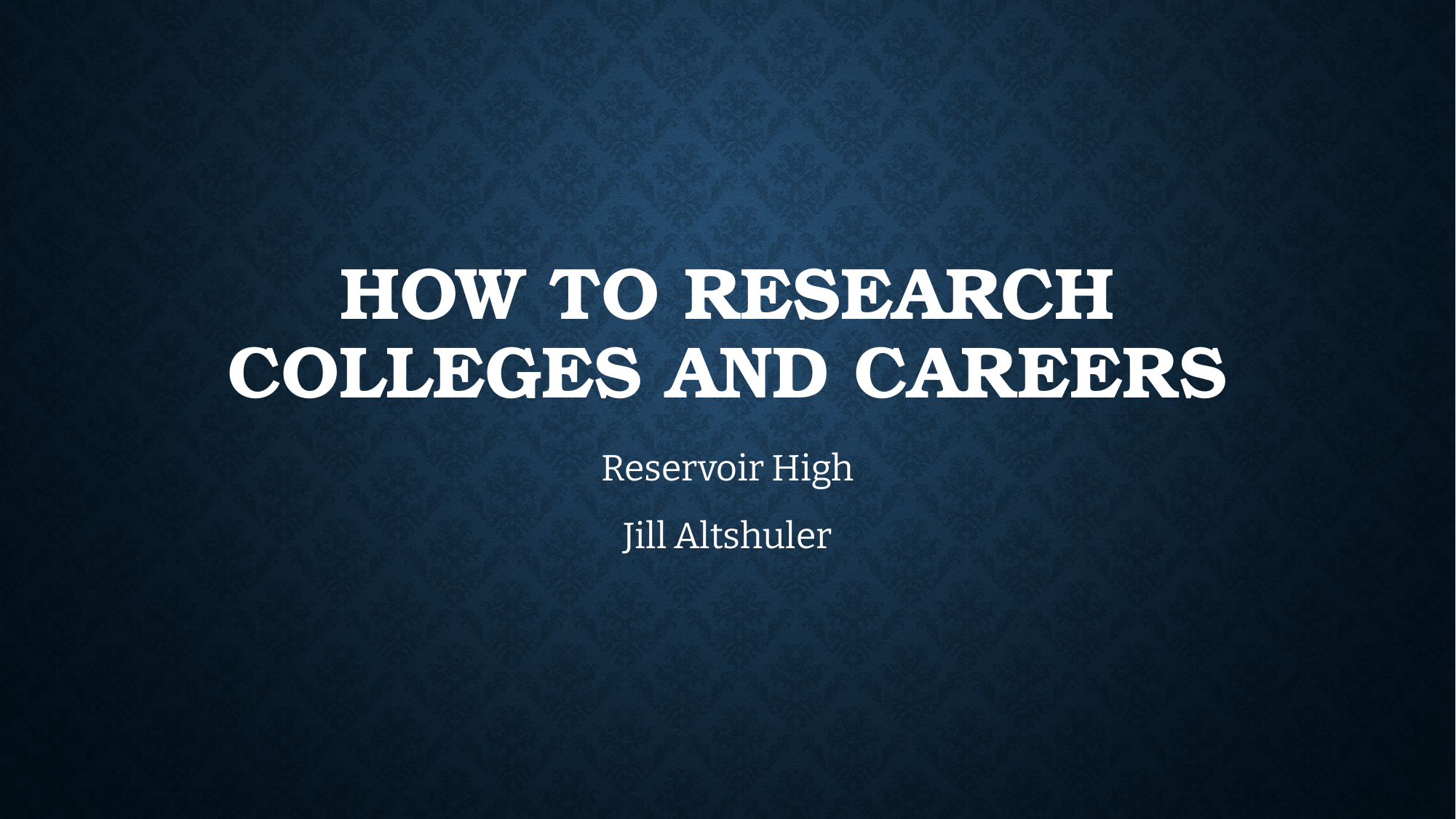

# How to research colleges and careers
Reservoir High
Jill Altshuler